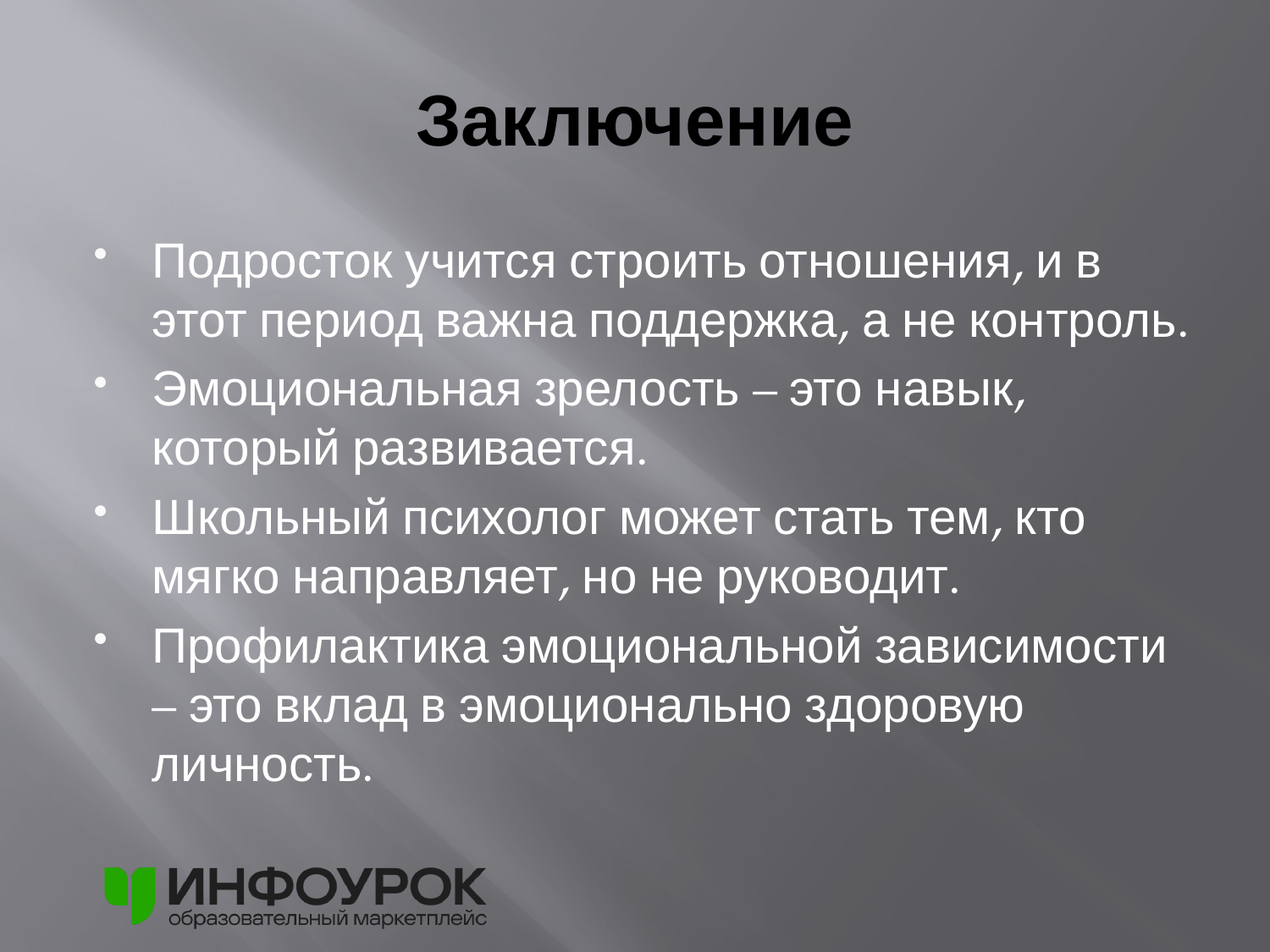

# Заключение
Подросток учится строить отношения, и в этот период важна поддержка, а не контроль.
Эмоциональная зрелость – это навык, который развивается.
Школьный психолог может стать тем, кто мягко направляет, но не руководит.
Профилактика эмоциональной зависимости – это вклад в эмоционально здоровую личность.